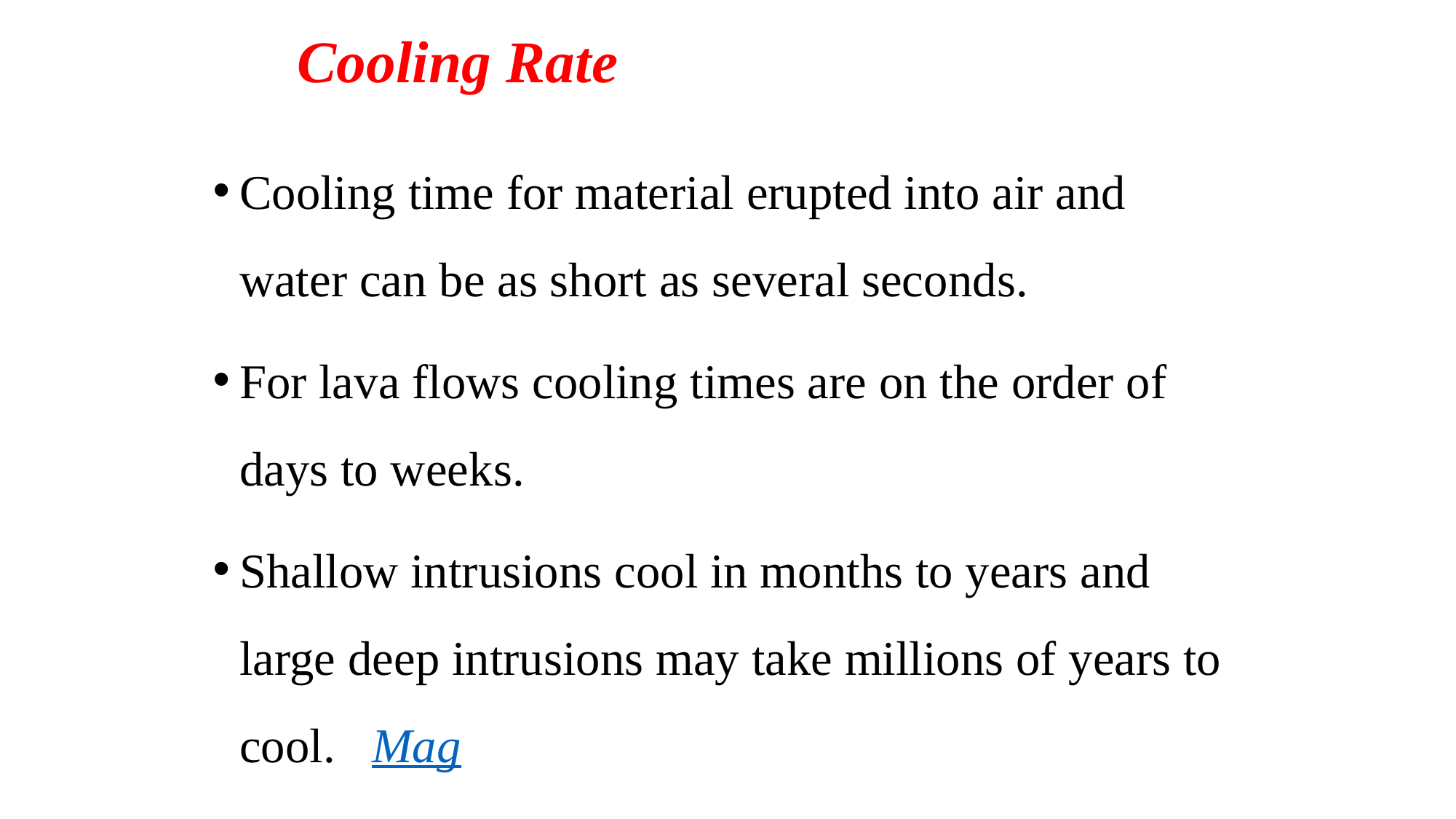

# Cooling Rate
Cooling time for material erupted into air and water can be as short as several seconds.
For lava flows cooling times are on the order of days to weeks.
Shallow intrusions cool in months to years and large deep intrusions may take millions of years to cool.   Mag